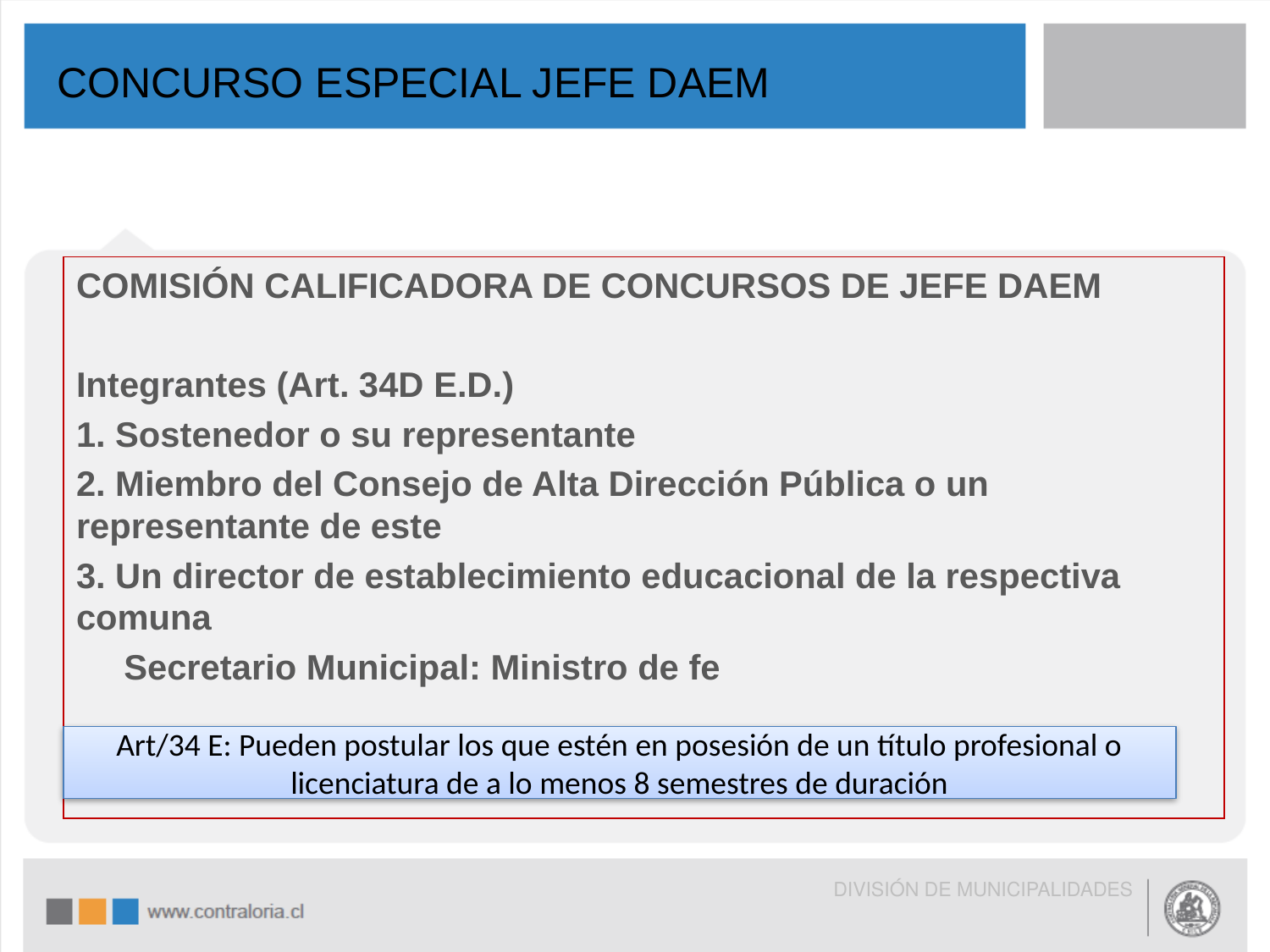

# CONCURSO ESPECIAL JEFE DAEM
COMISIÓN CALIFICADORA DE CONCURSOS DE JEFE DAEM

Integrantes (Art. 34D E.D.)
1. Sostenedor o su representante
2. Miembro del Consejo de Alta Dirección Pública o un representante de este
3. Un director de establecimiento educacional de la respectiva comuna
	Secretario Municipal: Ministro de fe
Art/34 E: Pueden postular los que estén en posesión de un título profesional o licenciatura de a lo menos 8 semestres de duración
DIVISIÓN DE MUNICIPALIDADES